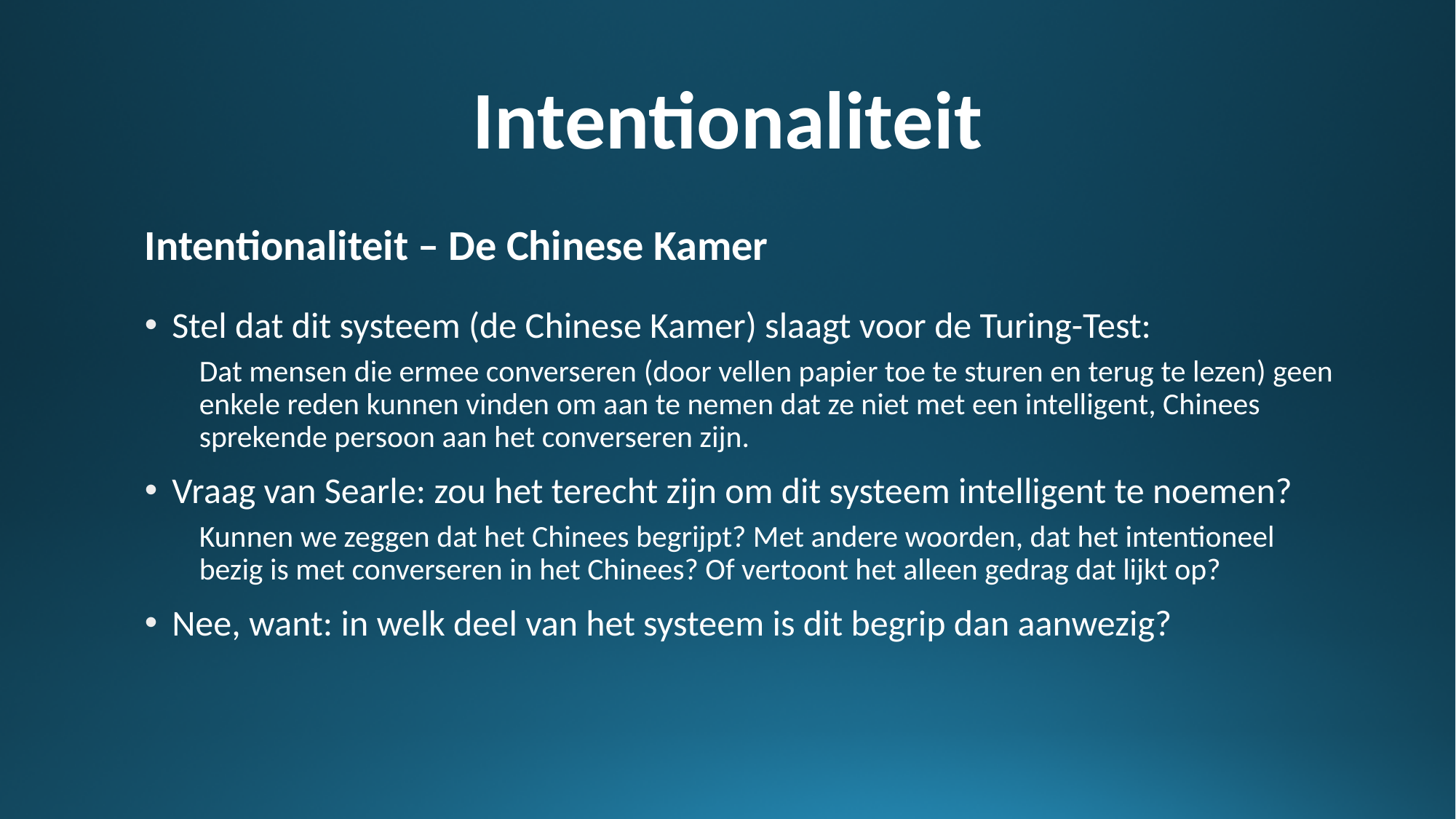

# Intentionaliteit
Intentionaliteit – De Chinese Kamer

Stel dat dit systeem (de Chinese Kamer) slaagt voor de Turing-Test:
Dat mensen die ermee converseren (door vellen papier toe te sturen en terug te lezen) geen enkele reden kunnen vinden om aan te nemen dat ze niet met een intelligent, Chinees sprekende persoon aan het converseren zijn.
Vraag van Searle: zou het terecht zijn om dit systeem intelligent te noemen?
Kunnen we zeggen dat het Chinees begrijpt? Met andere woorden, dat het intentioneel bezig is met converseren in het Chinees? Of vertoont het alleen gedrag dat lijkt op?
Nee, want: in welk deel van het systeem is dit begrip dan aanwezig?